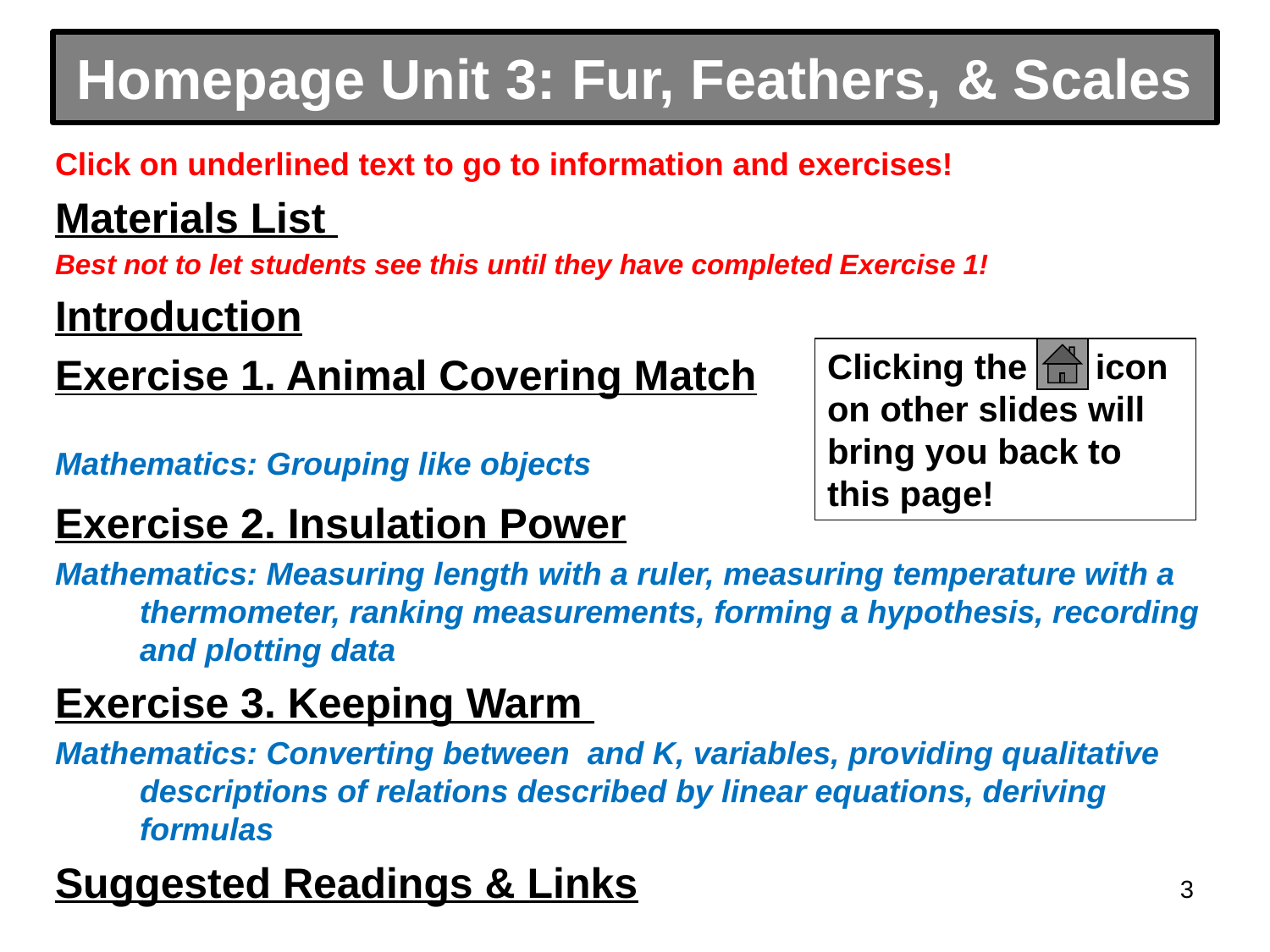

# Homepage Unit 3: Fur, Feathers, & Scales
Click on underlined text to go to information and exercises!
Materials List
Best not to let students see this until they have completed Exercise 1!
Introduction
Exercise 1. Animal Covering Match
Mathematics: Grouping like objects
Exercise 2. Insulation Power
Mathematics: Measuring length with a ruler, measuring temperature with a thermometer, ranking measurements, forming a hypothesis, recording and plotting data
Exercise 3. Keeping Warm
Mathematics: Converting between  and K, variables, providing qualitative descriptions of relations described by linear equations, deriving formulas
Suggested Readings & Links

Clicking the       icon on other slides will bring you back to this page!

3